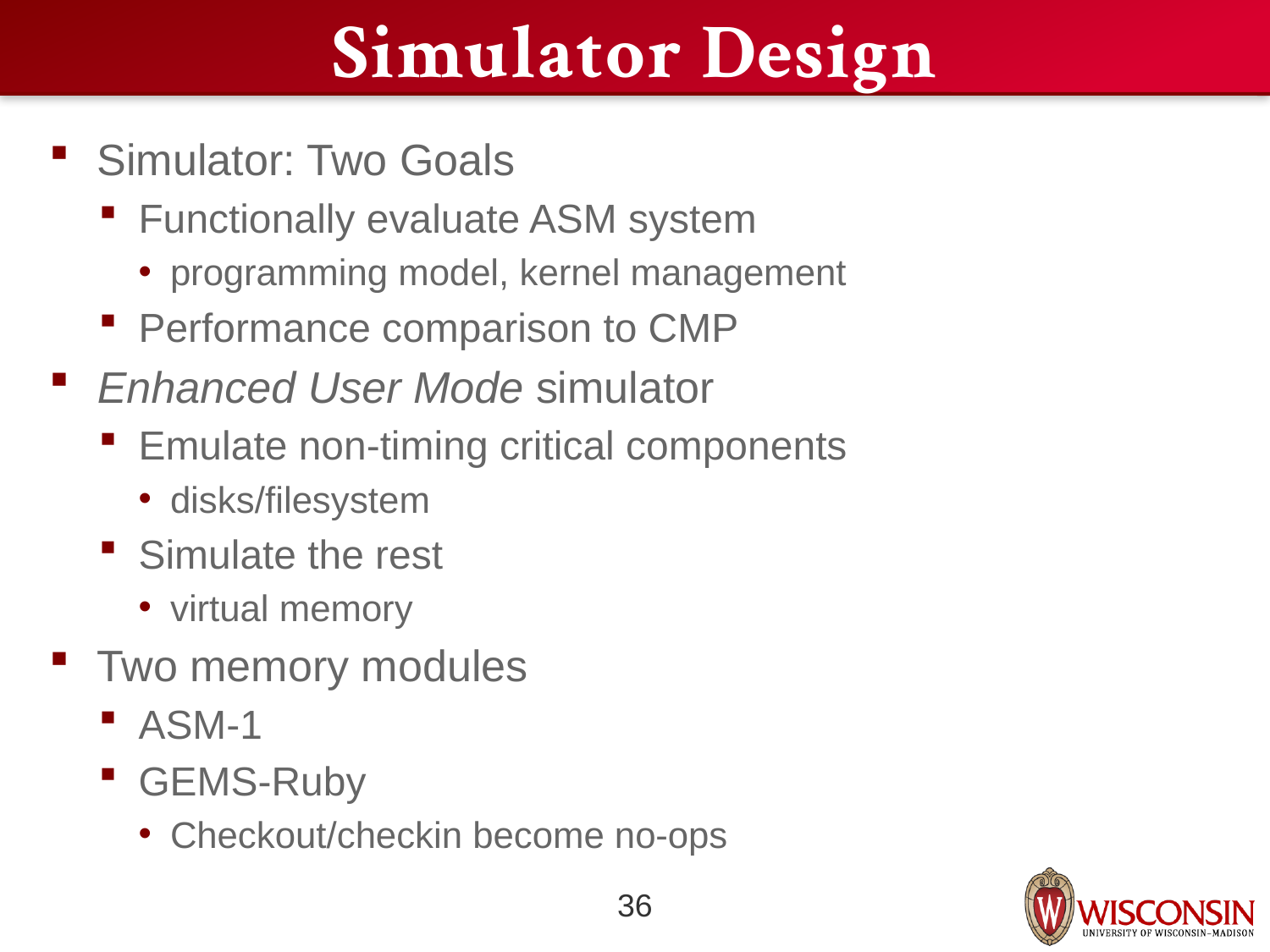

# Simulator Design
Simulator: Two Goals
Functionally evaluate ASM system
programming model, kernel management
Performance comparison to CMP
Enhanced User Mode simulator
Emulate non-timing critical components
disks/filesystem
Simulate the rest
virtual memory
Two memory modules
ASM-1
GEMS-Ruby
Checkout/checkin become no-ops